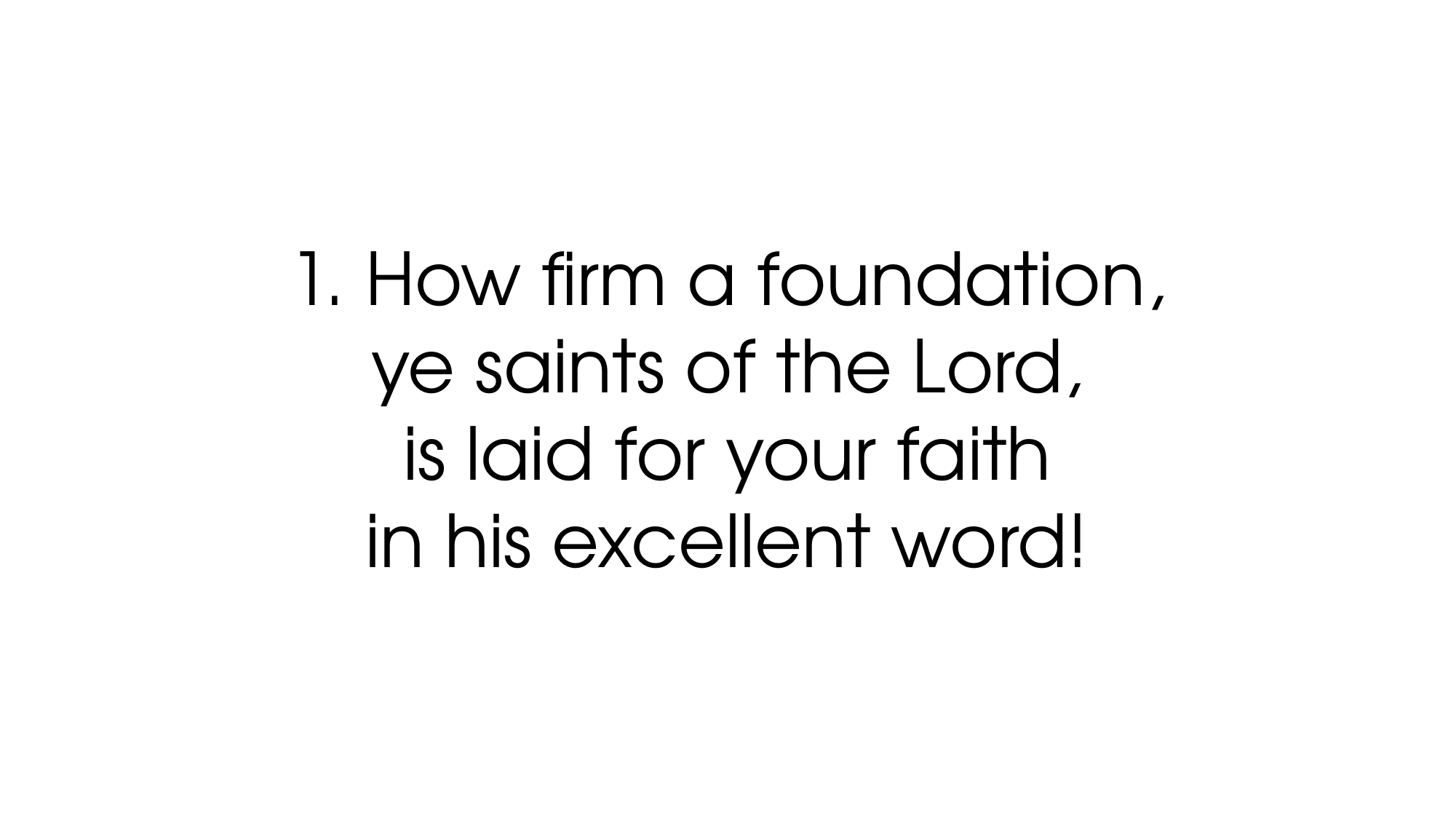

1. How firm a foundation,
ye saints of the Lord,
is laid for your faith
in his excellent word!